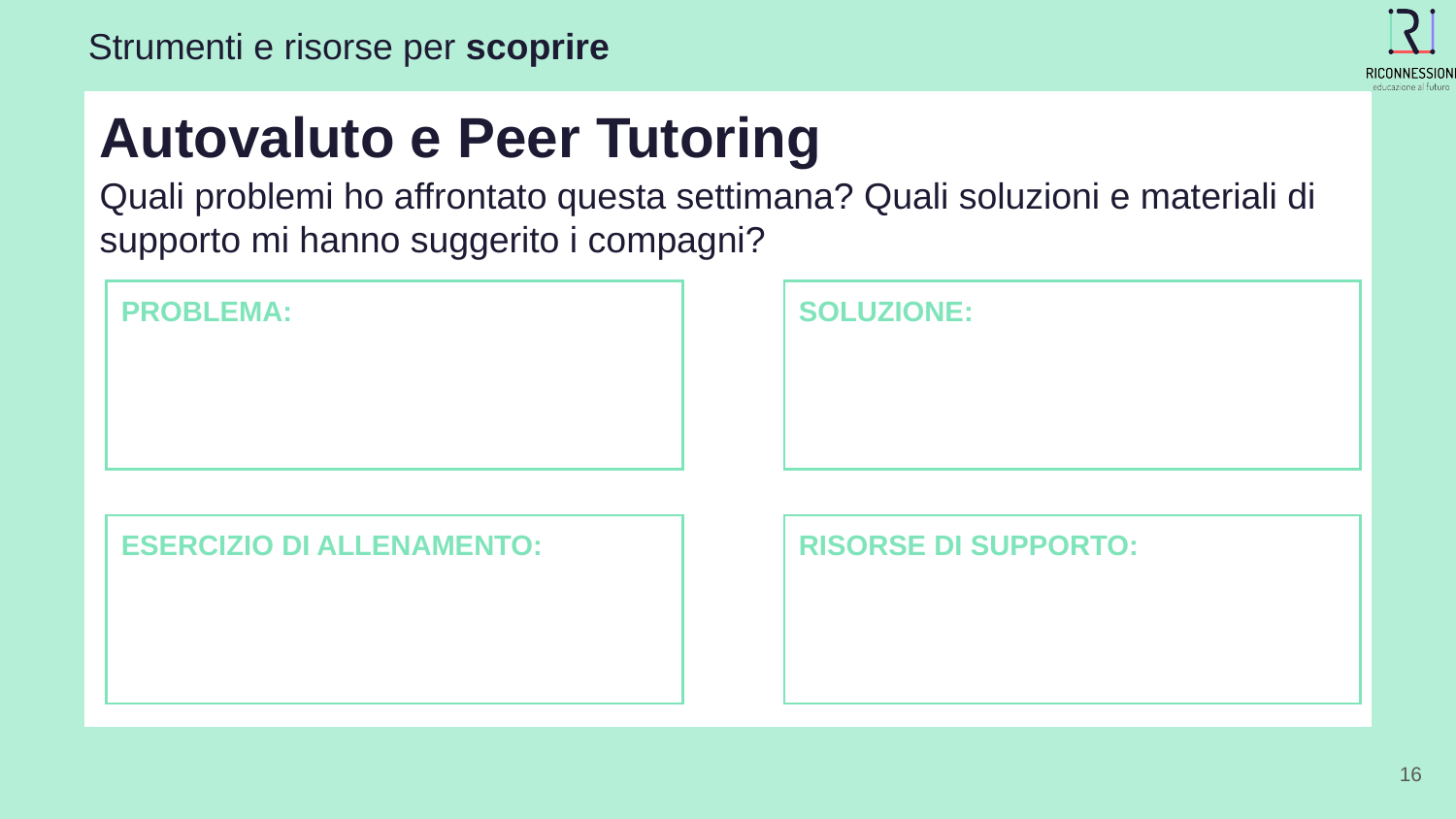

Strumenti e risorse per scoprire
Autovaluto e Peer Tutoring
# Quali problemi ho affrontato questa settimana? Quali soluzioni e materiali di supporto mi hanno suggerito i compagni?
| PROBLEMA: |
| --- |
| SOLUZIONE: |
| --- |
| ESERCIZIO DI ALLENAMENTO: |
| --- |
| RISORSE DI SUPPORTO: |
| --- |
16